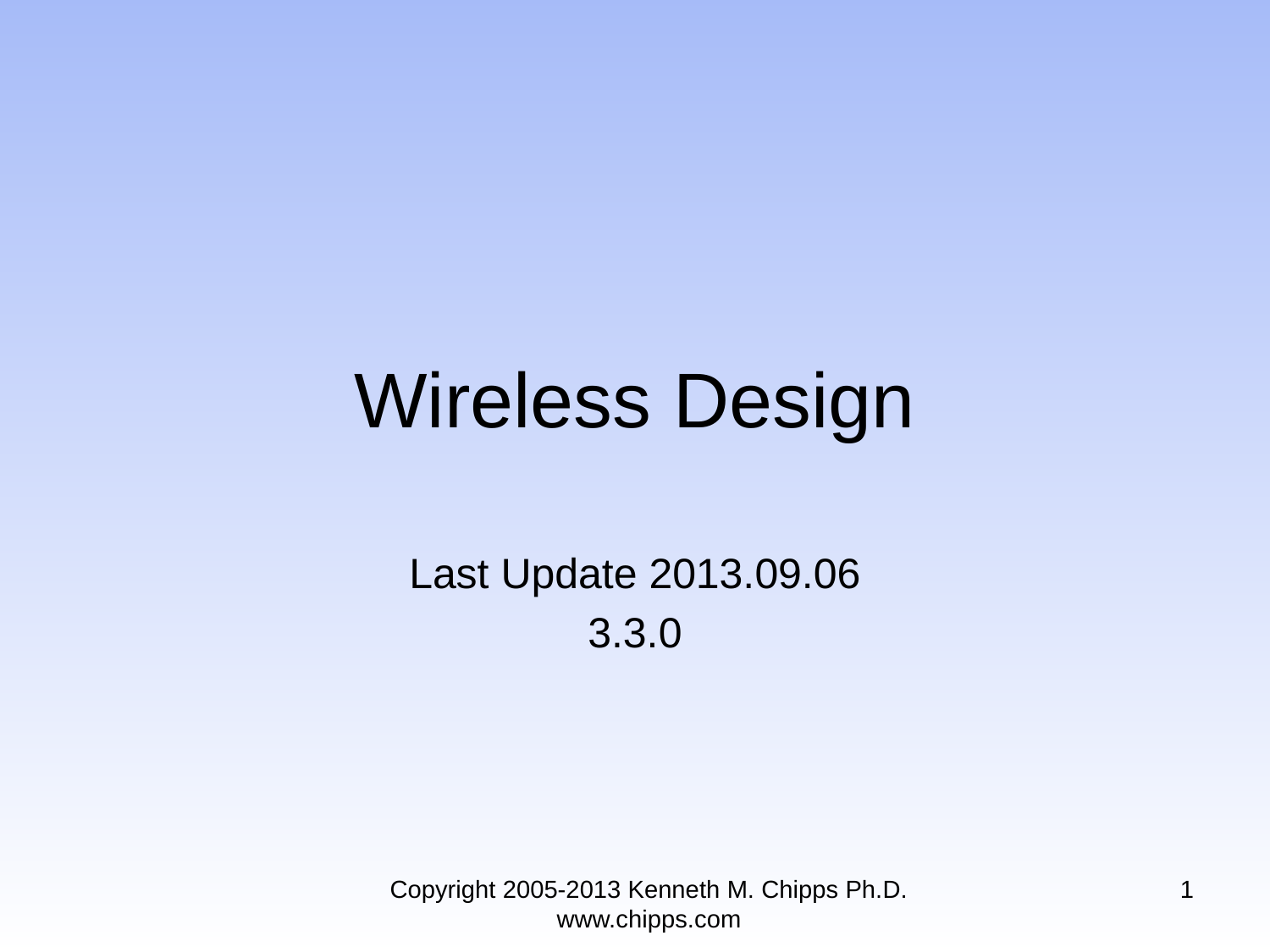

# Wireless Design
Last Update 2013.09.06
3.3.0
Copyright 2005-2013 Kenneth M. Chipps Ph.D. www.chipps.com
1